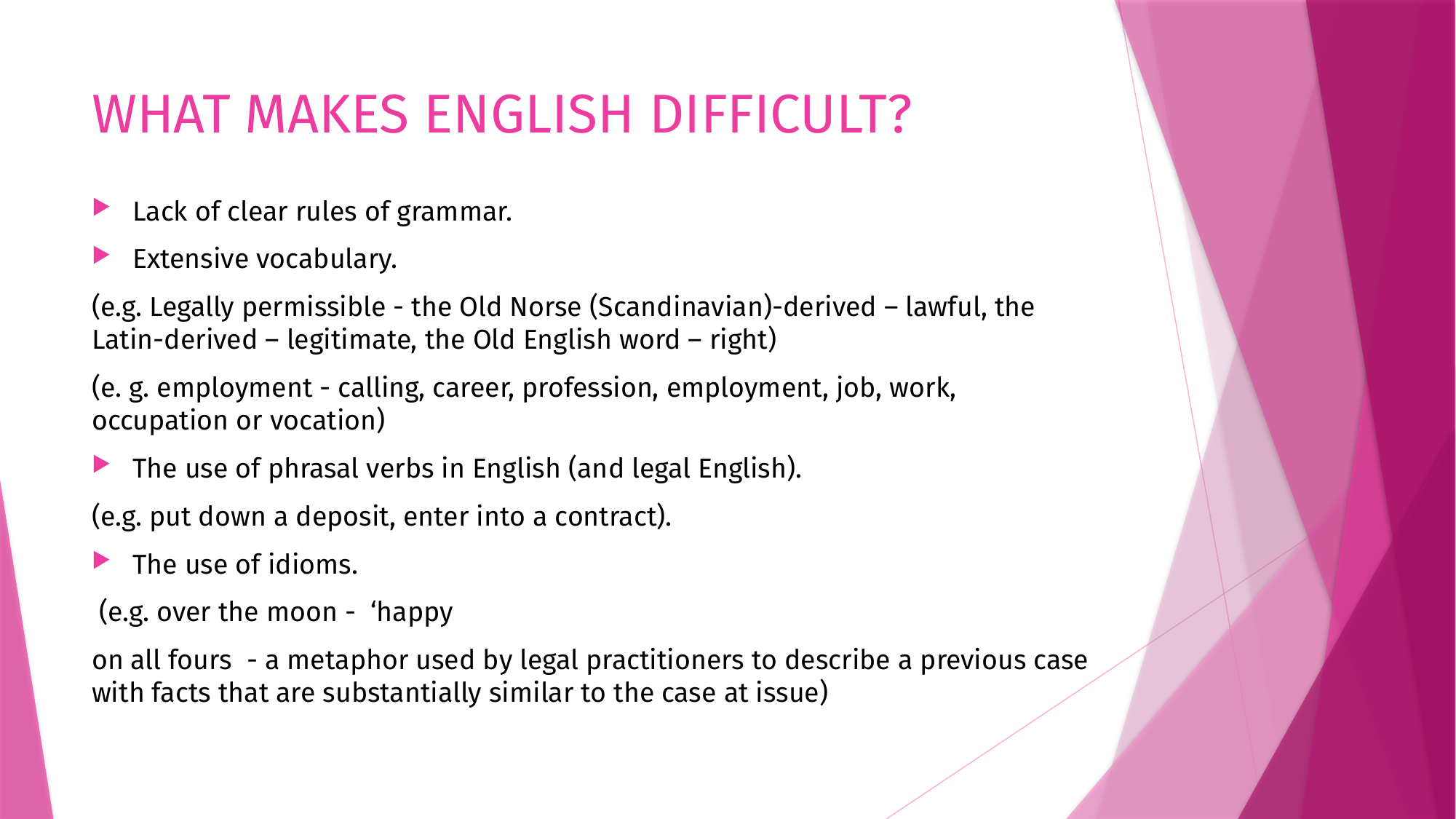

# WHAT MAKES ENGLISH DIFFICULT?
Lack of clear rules of grammar.
Extensive vocabulary.
(e.g. Legally permissible - the Old Norse (Scandinavian)-derived – lawful, the Latin-derived – legitimate, the Old English word – right)
(e. g. employment - calling, career, profession, employment, job, work, occupation or vocation)
The use of phrasal verbs in English (and legal English).
(e.g. put down a deposit, enter into a contract).
The use of idioms.
 (e.g. over the moon -  ‘happy
on all fours  - a metaphor used by legal practitioners to describe a previous case with facts that are substantially similar to the case at issue)